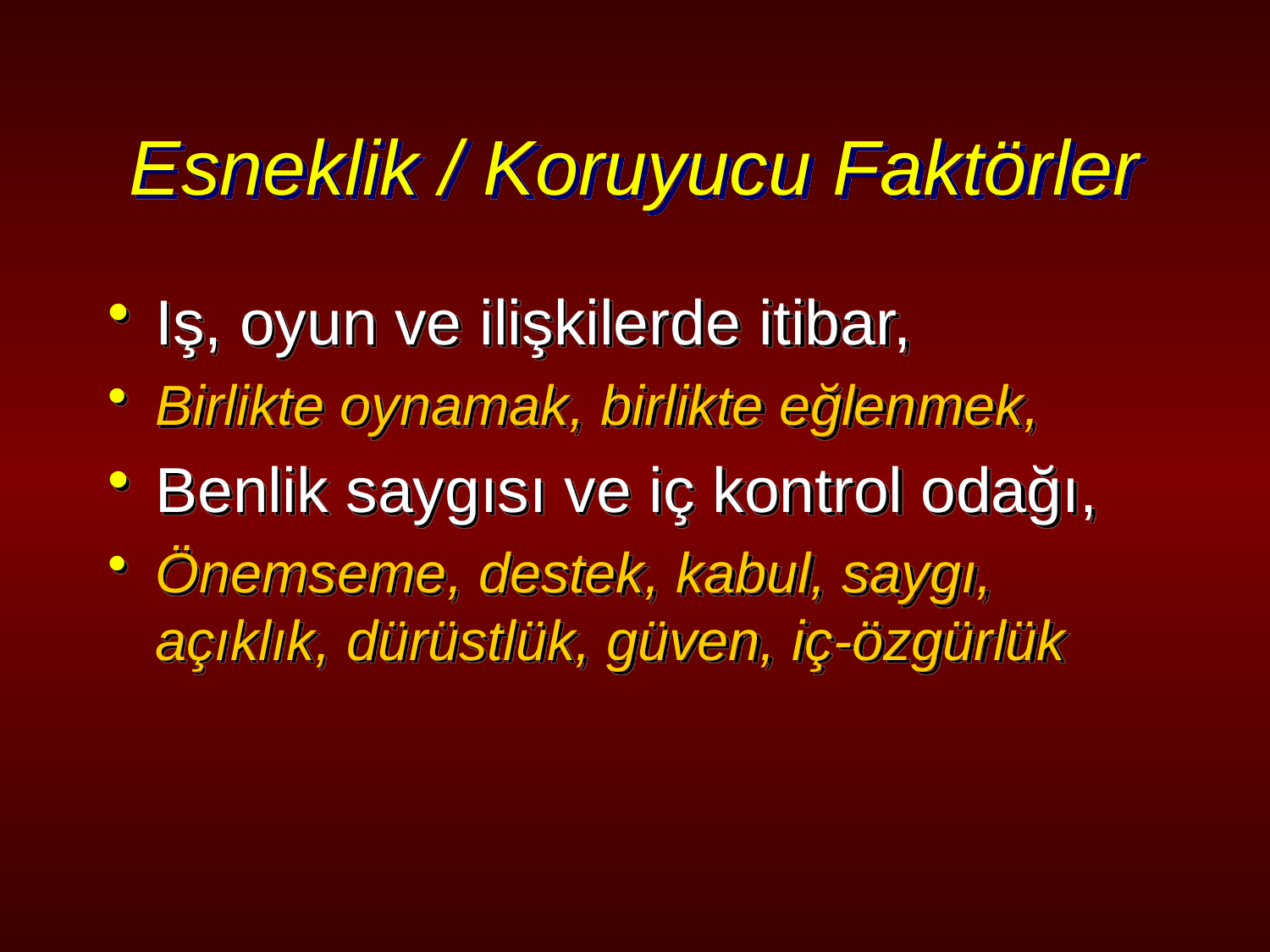

# Esneklik / Koruyucu Faktörler
Iş, oyun ve ilişkilerde itibar,
Birlikte oynamak, birlikte eğlenmek,
Benlik saygısı ve iç kontrol odağı,
Önemseme, destek, kabul, saygı, açıklık, dürüstlük, güven, iç-özgürlük